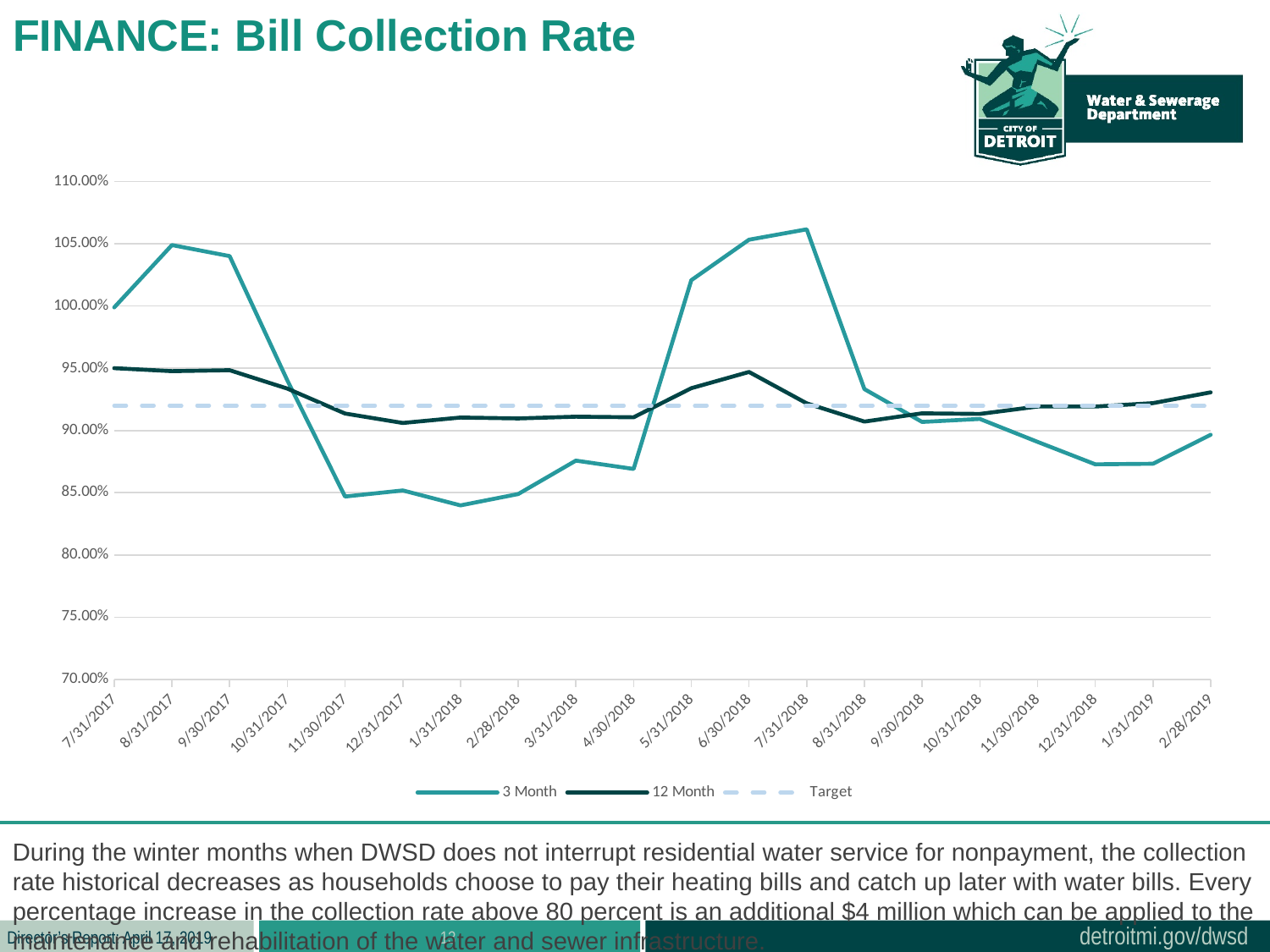

FINANCE: Bill Collection Rate

### Chart

| Category | 3 Month | 12 Month | Target |
|---|---|---|---|
| 42947 | 0.9989627772764641 | 0.9501075429556812 | 0.92 |
| 42978 | 1.0490019150444936 | 0.9477240708669943 | 0.92 |
| 43008 | 1.0401316829290068 | 0.9484700682337104 | 0.92 |
| 43039 | 0.9402656538565649 | 0.933698061184346 | 0.92 |
| 43069 | 0.8469195329806023 | 0.9136701224659375 | 0.92 |
| 43100 | 0.8518253739334888 | 0.9060440968683233 | 0.92 |
| 43131 | 0.8398073162116952 | 0.9104433861947229 | 0.92 |
| 43159 | 0.8489139719800044 | 0.909719955822592 | 0.92 |
| 43190 | 0.8758141954865337 | 0.9111082510842633 | 0.92 |
| 43220 | 0.8691166288143438 | 0.9106521807058432 | 0.92 |
| 43251 | 1.0207717626287136 | 0.9340149653513568 | 0.92 |
| 43281 | 1.0533020498135466 | 0.9470786122989361 | 0.92 |
| 43312 | 1.0616664307946637 | 0.9218397528155365 | 0.92 |
| 43343 | 0.9333096358525318 | 0.9071733420422468 | 0.92 |
| 43373 | 0.9069176180878702 | 0.9138030686580105 | 0.92 |
| 43404 | 0.9093252312281026 | 0.9133332551545641 | 0.92 |
| 43434 | 0.8909041933216395 | 0.919276947892483 | 0.92 |
| 43465 | 0.8728564475891482 | 0.9192832733553891 | 0.92 |
| 43496 | 0.8732898555307426 | 0.9220034774306856 | 0.92 |
| 43524 | 0.896602383210918 | 0.9306773521104759 | 0.92 |
During the winter months when DWSD does not interrupt residential water service for nonpayment, the collection rate historical decreases as households choose to pay their heating bills and catch up later with water bills. Every percentage increase in the collection rate above 80 percent is an additional $4 million which can be applied to the maintenance and rehabilitation of the water and sewer infrastructure.
13